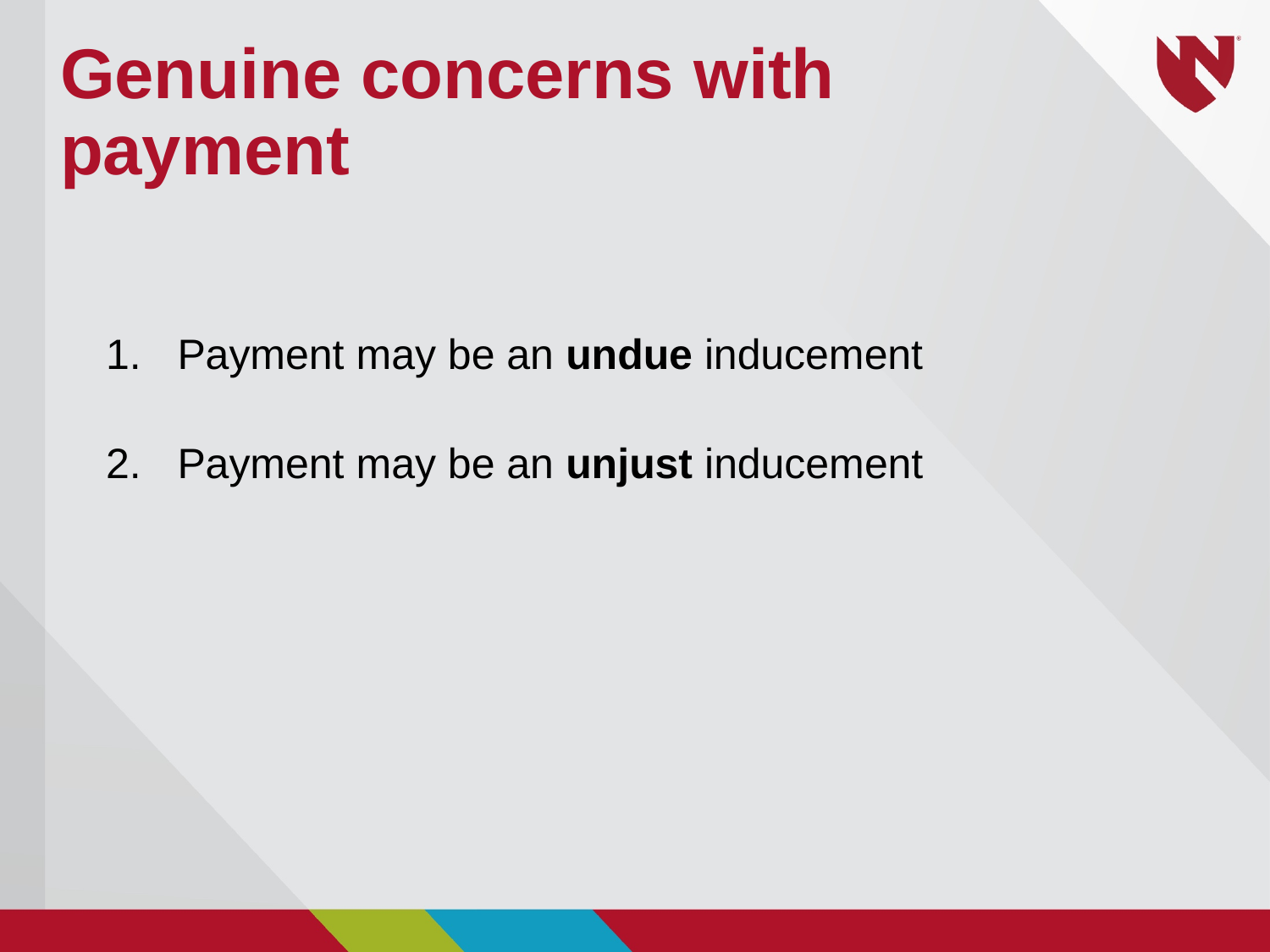

# Genuine concerns with payment
Payment may be an undue inducement
Payment may be an unjust inducement